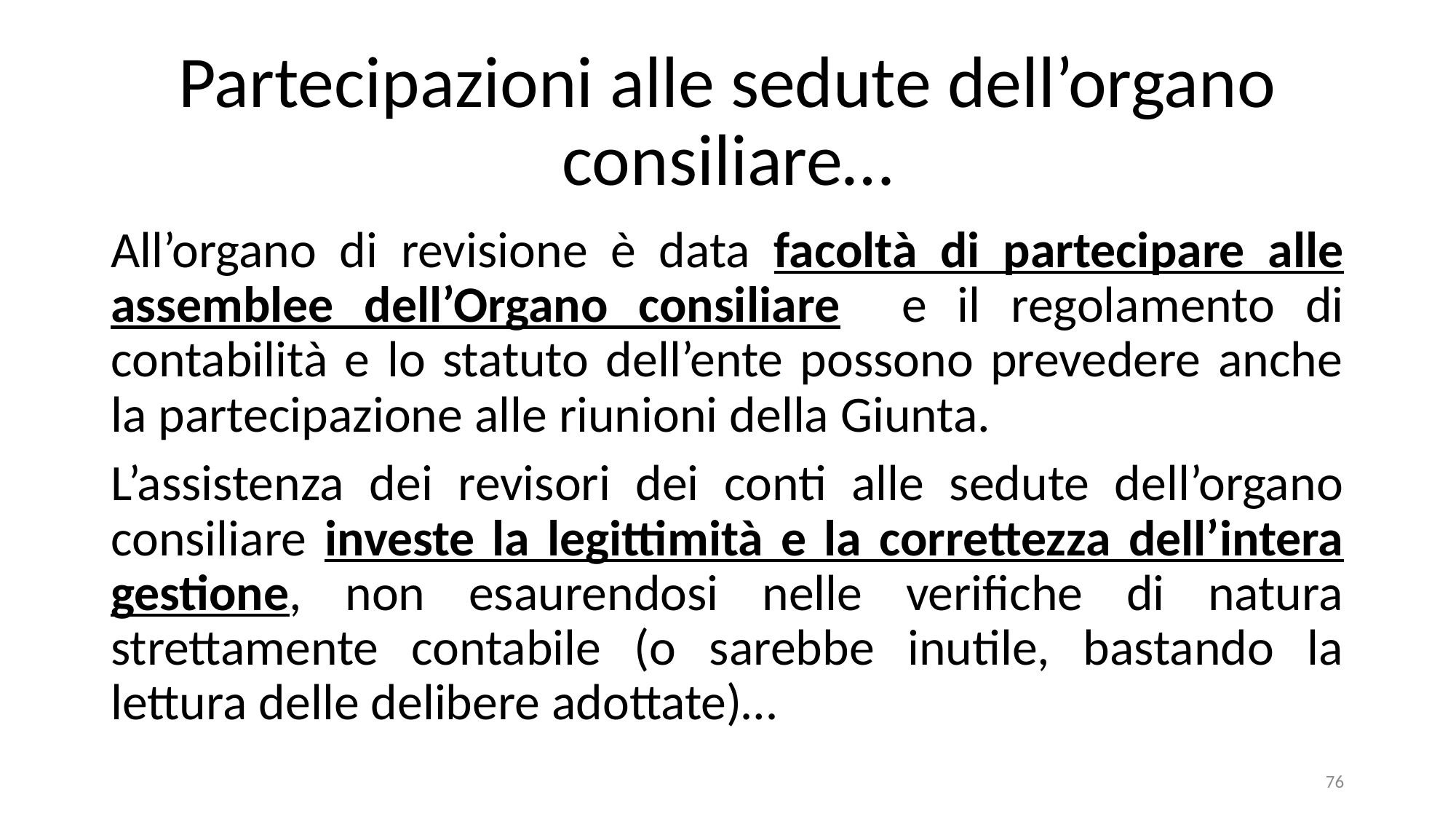

# Partecipazioni alle sedute dell’organo consiliare…
All’organo di revisione è data facoltà di partecipare alle assemblee dell’Organo consiliare  e il regolamento di contabilità e lo statuto dell’ente possono prevedere anche la partecipazione alle riunioni della Giunta.
L’assistenza dei revisori dei conti alle sedute dell’organo consiliare investe la legittimità e la correttezza dell’intera gestione, non esaurendosi nelle verifiche di natura strettamente contabile (o sarebbe inutile, bastando la lettura delle delibere adottate)…

76